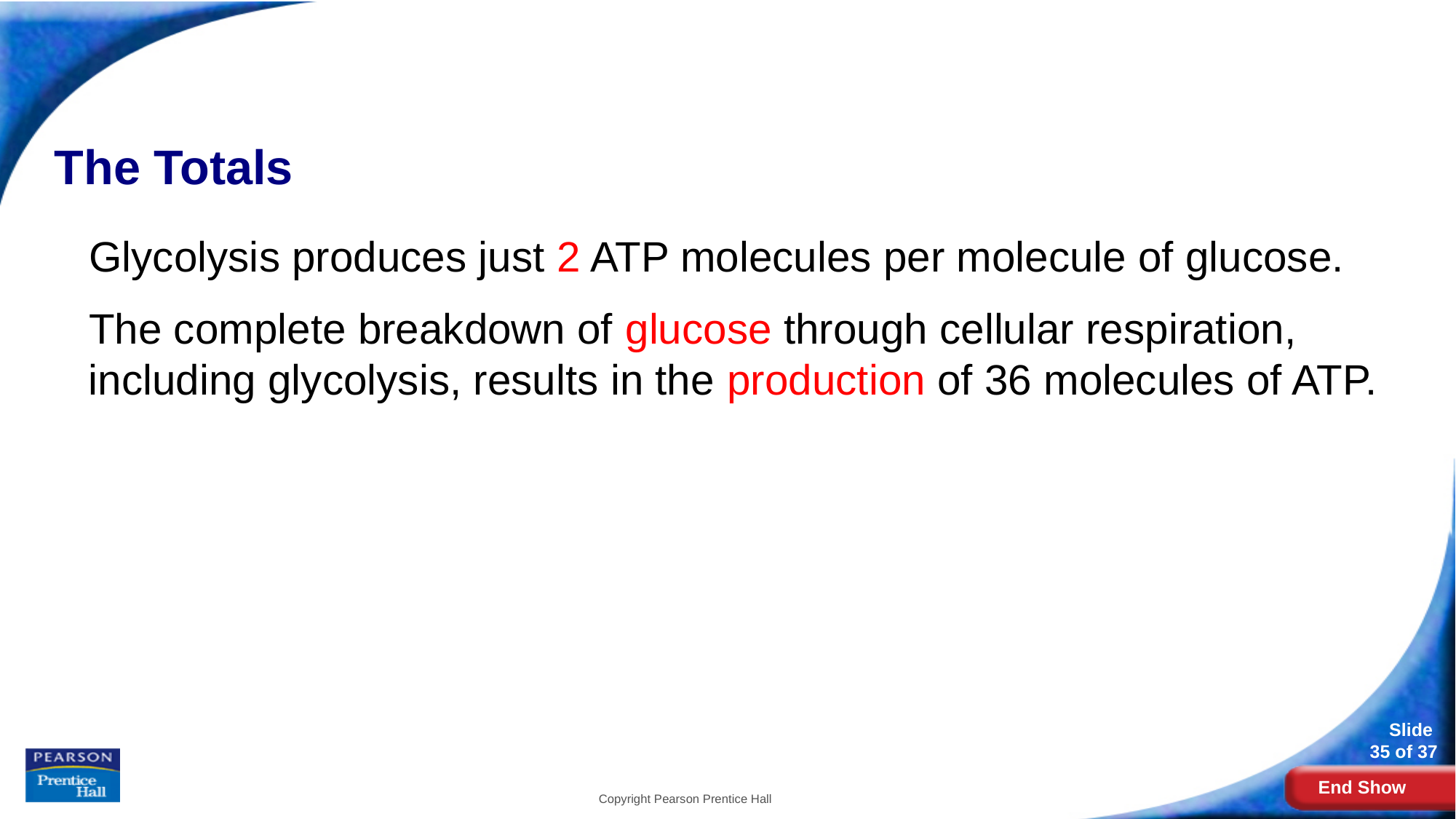

# The Totals

The Totals
Glycolysis produces just 2 ATP molecules per molecule of glucose.
The complete breakdown of glucose through cellular respiration, including glycolysis, results in the production of 36 molecules of ATP.
Copyright Pearson Prentice Hall